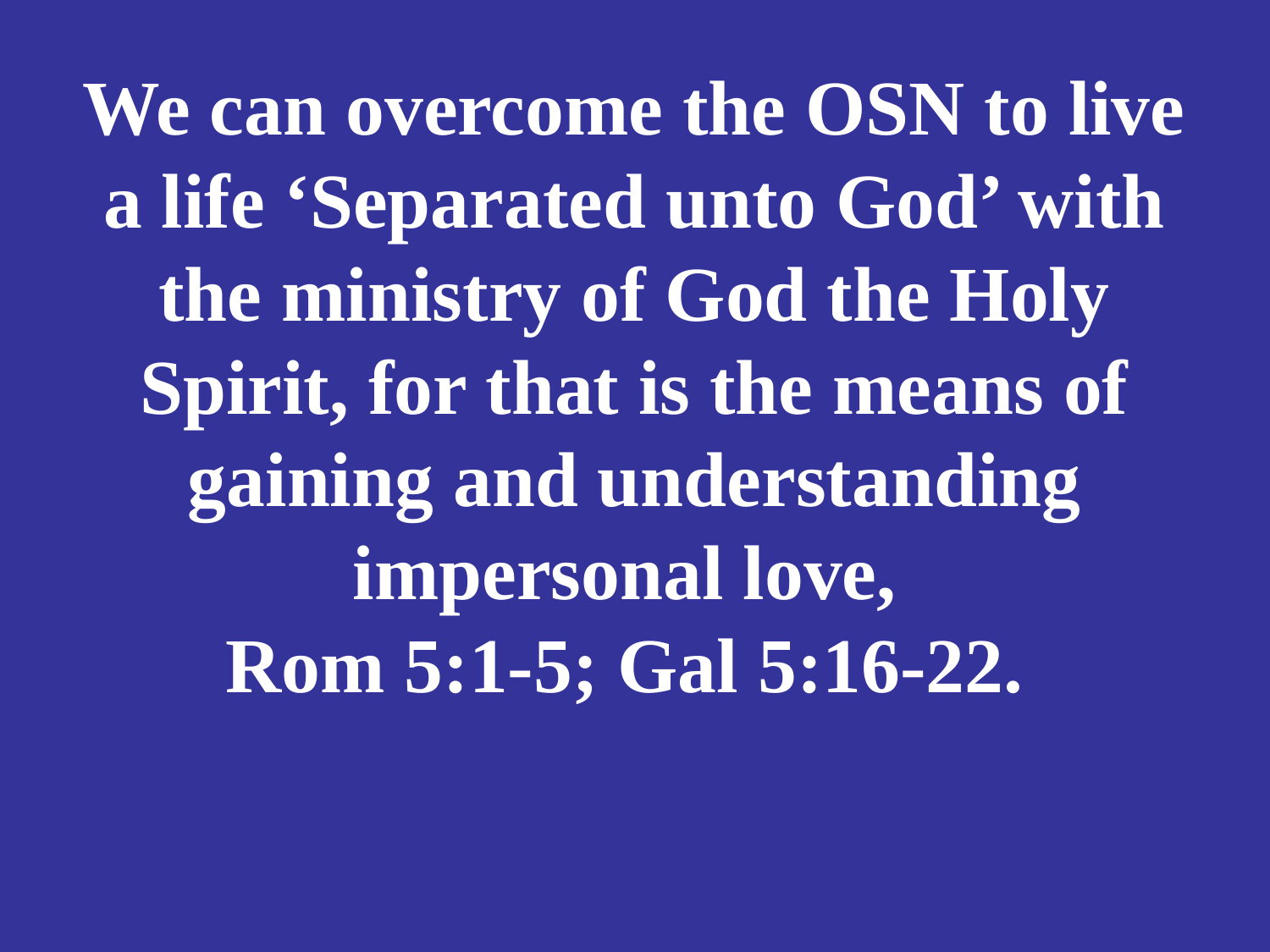

# We can overcome the OSN to live a life ‘Separated unto God’ with the ministry of God the Holy Spirit, for that is the means of gaining and understanding impersonal love, Rom 5:1-5; Gal 5:16-22.